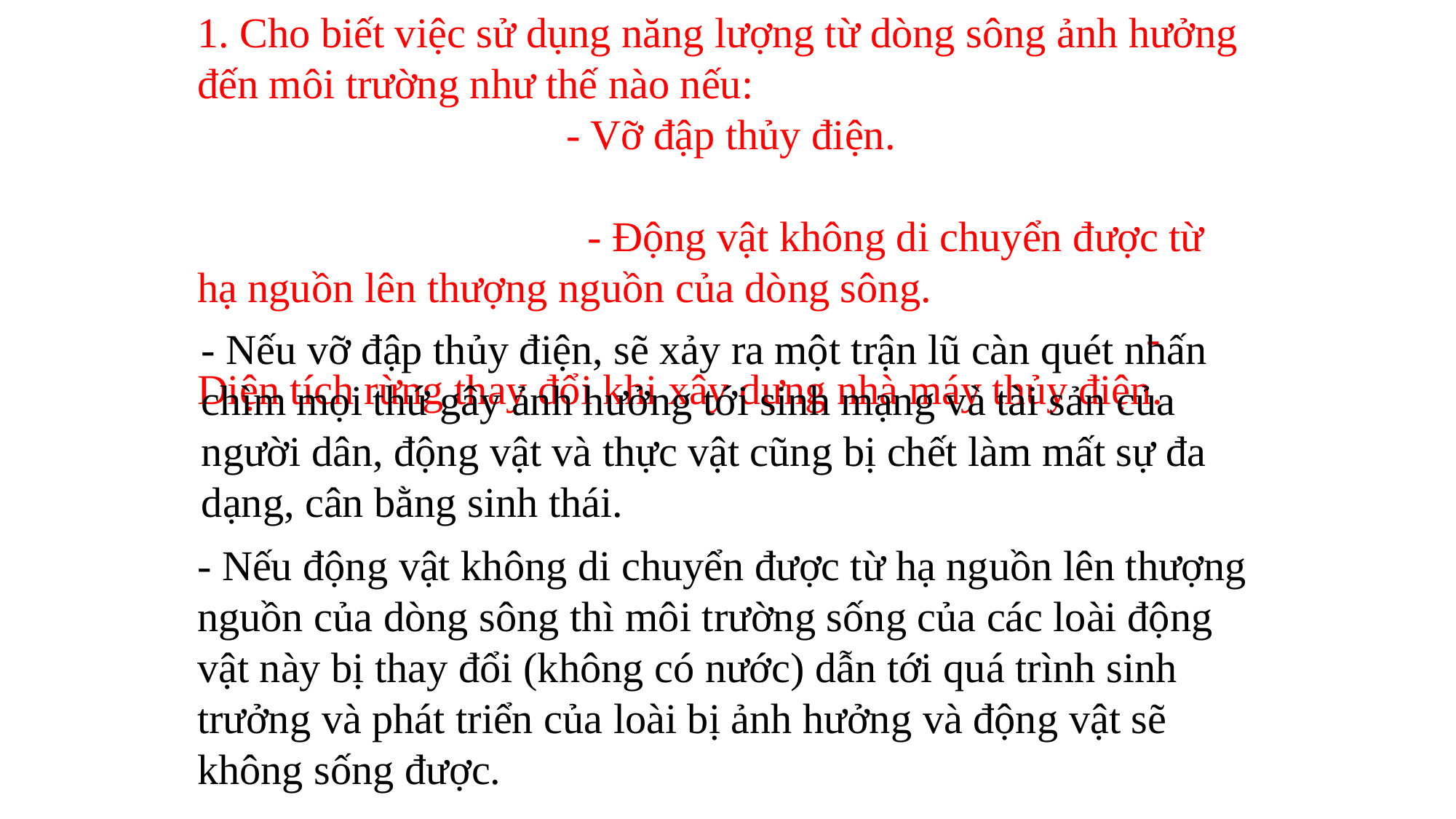

1. Cho biết việc sử dụng năng lượng từ dòng sông ảnh hưởng đến môi trường như thế nào nếu:                                                                                  - Vỡ đập thủy điện.                                                                                                                                                                           - Động vật không di chuyển được từ hạ nguồn lên thượng nguồn của dòng sông.                                                                                                                        - Diện tích rừng thay đổi khi xây dựng nhà máy thủy điện.
- Nếu vỡ đập thủy điện, sẽ xảy ra một trận lũ càn quét nhấn chìm mọi thứ gây ảnh hưởng tới sinh mạng và tài sản của người dân, động vật và thực vật cũng bị chết làm mất sự đa dạng, cân bằng sinh thái.
- Nếu động vật không di chuyển được từ hạ nguồn lên thượng nguồn của dòng sông thì môi trường sống của các loài động vật này bị thay đổi (không có nước) dẫn tới quá trình sinh trưởng và phát triển của loài bị ảnh hưởng và động vật sẽ không sống được.